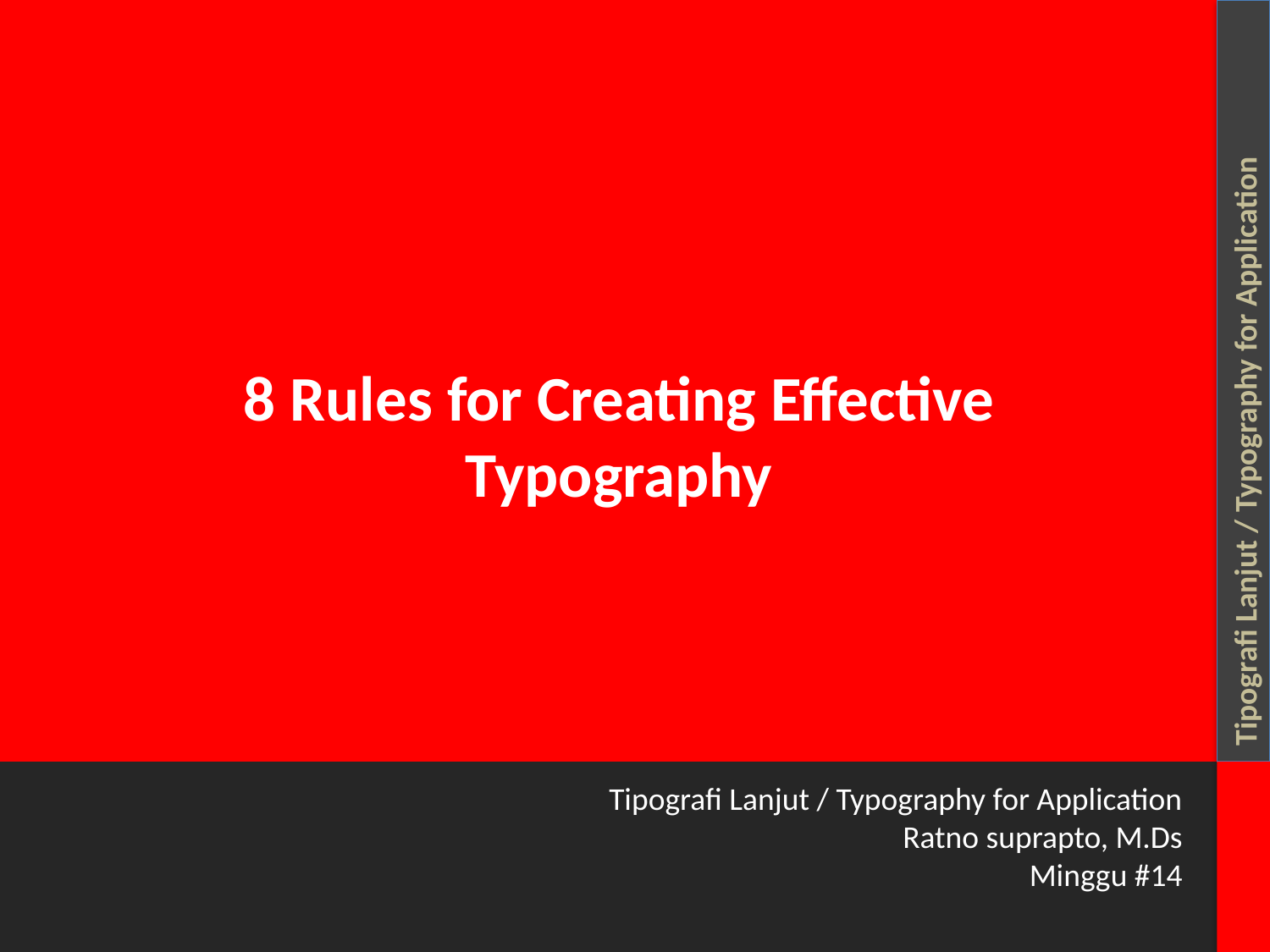

8 Rules for Creating Effective Typography
Tipografi Lanjut / Typography for Application

Tipografi Lanjut / Typography for Application
Ratno suprapto, M.Ds
Minggu #14